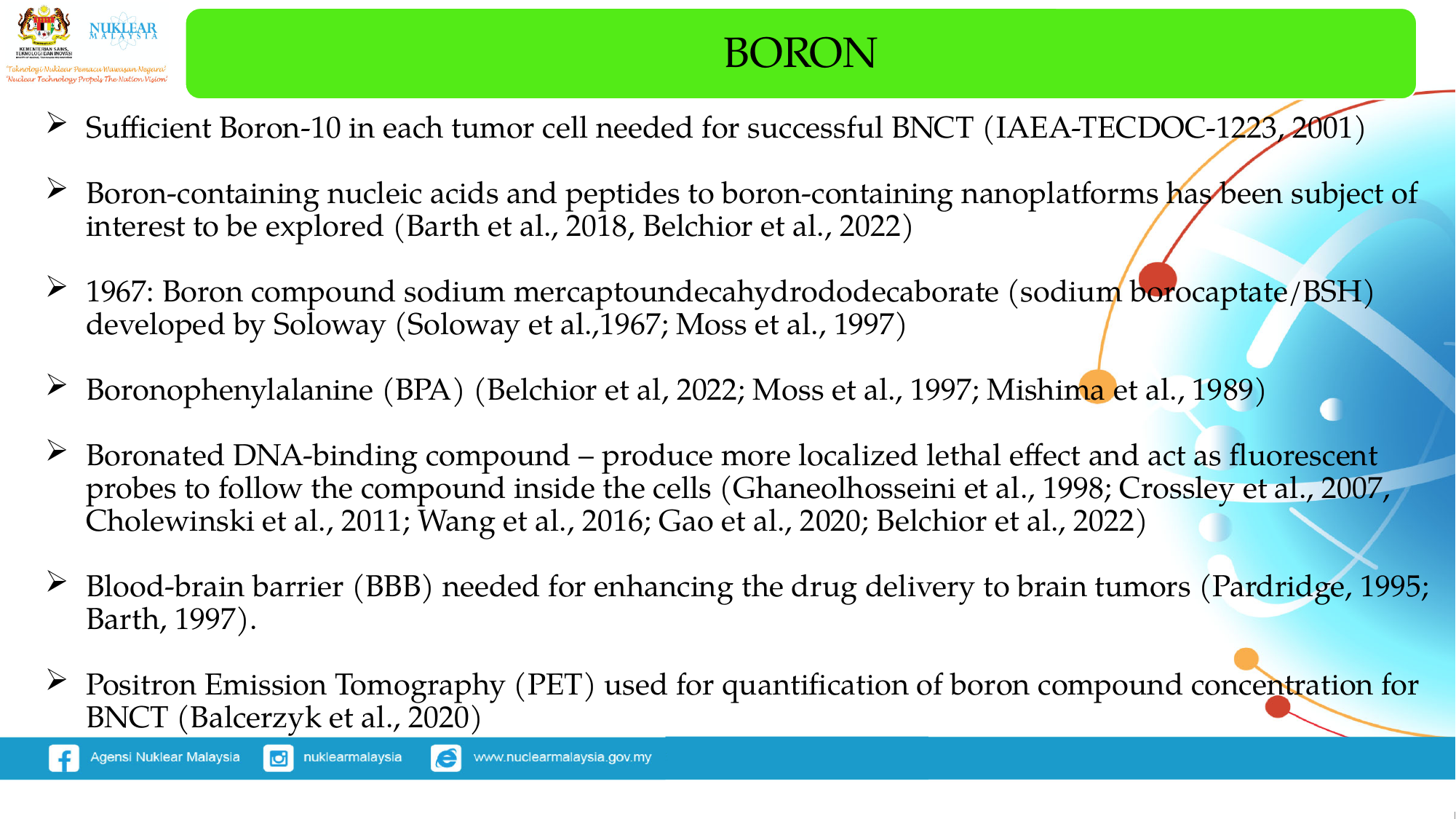

BORON
Sufficient Boron-10 in each tumor cell needed for successful BNCT (IAEA-TECDOC-1223, 2001)

Boron-containing nucleic acids and peptides to boron-containing nanoplatforms has been subject of interest to be explored (Barth et al., 2018, Belchior et al., 2022)

1967: Boron compound sodium mercaptoundecahydrododecaborate (sodium borocaptate/BSH) developed by Soloway (Soloway et al.,1967; Moss et al., 1997)

Boronophenylalanine (BPA) (Belchior et al, 2022; Moss et al., 1997; Mishima et al., 1989)

Boronated DNA-binding compound – produce more localized lethal effect and act as fluorescent probes to follow the compound inside the cells (Ghaneolhosseini et al., 1998; Crossley et al., 2007, Cholewinski et al., 2011; Wang et al., 2016; Gao et al., 2020; Belchior et al., 2022)

Blood-brain barrier (BBB) needed for enhancing the drug delivery to brain tumors (Pardridge, 1995; Barth, 1997).

Positron Emission Tomography (PET) used for quantification of boron compound concentration for BNCT (Balcerzyk et al., 2020)